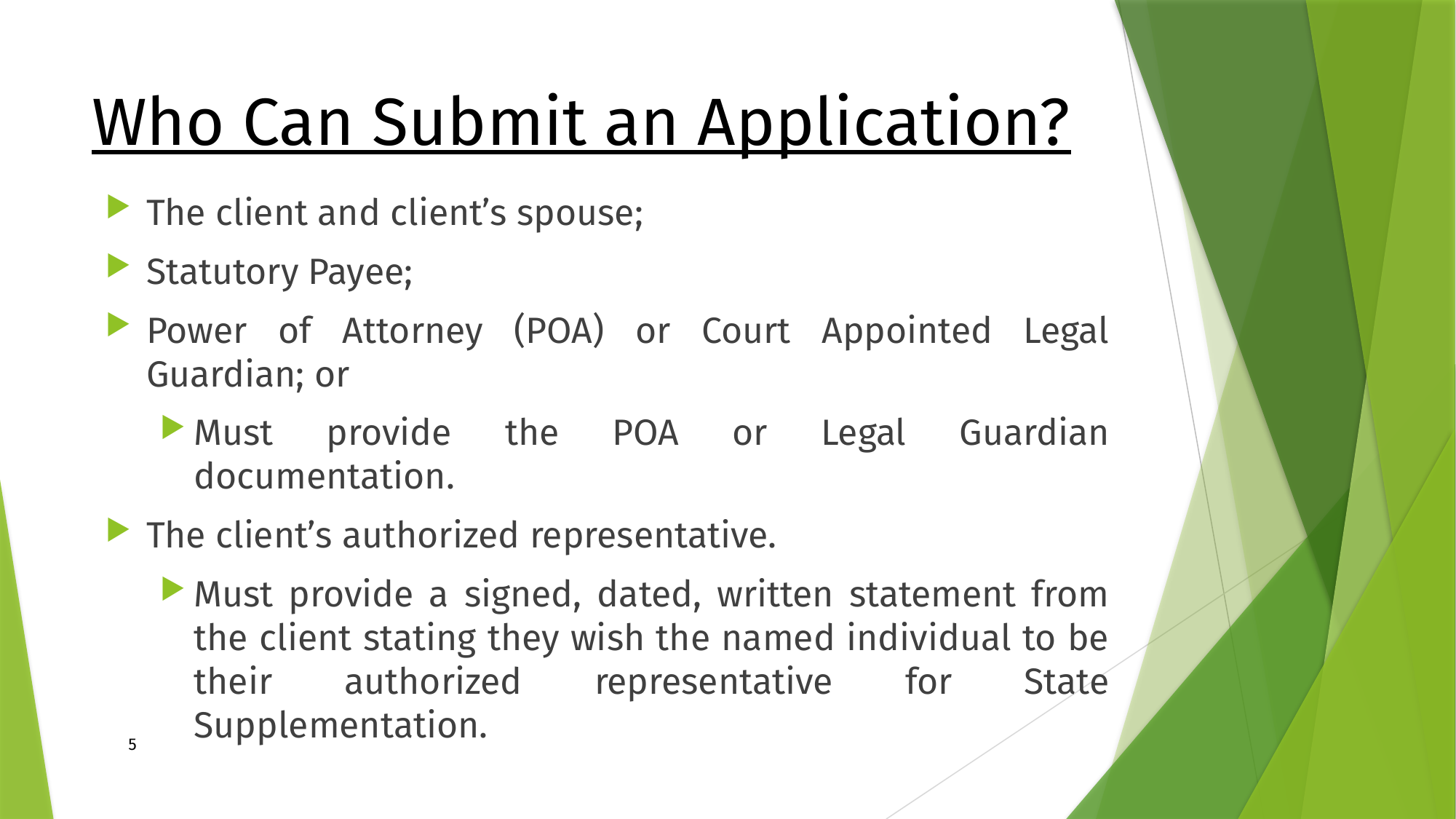

# Who Can Submit an Application?
The client and client’s spouse;
Statutory Payee;
Power of Attorney (POA) or Court Appointed Legal Guardian; or
Must provide the POA or Legal Guardian documentation.
The client’s authorized representative.
Must provide a signed, dated, written statement from the client stating they wish the named individual to be their authorized representative for State Supplementation.
5